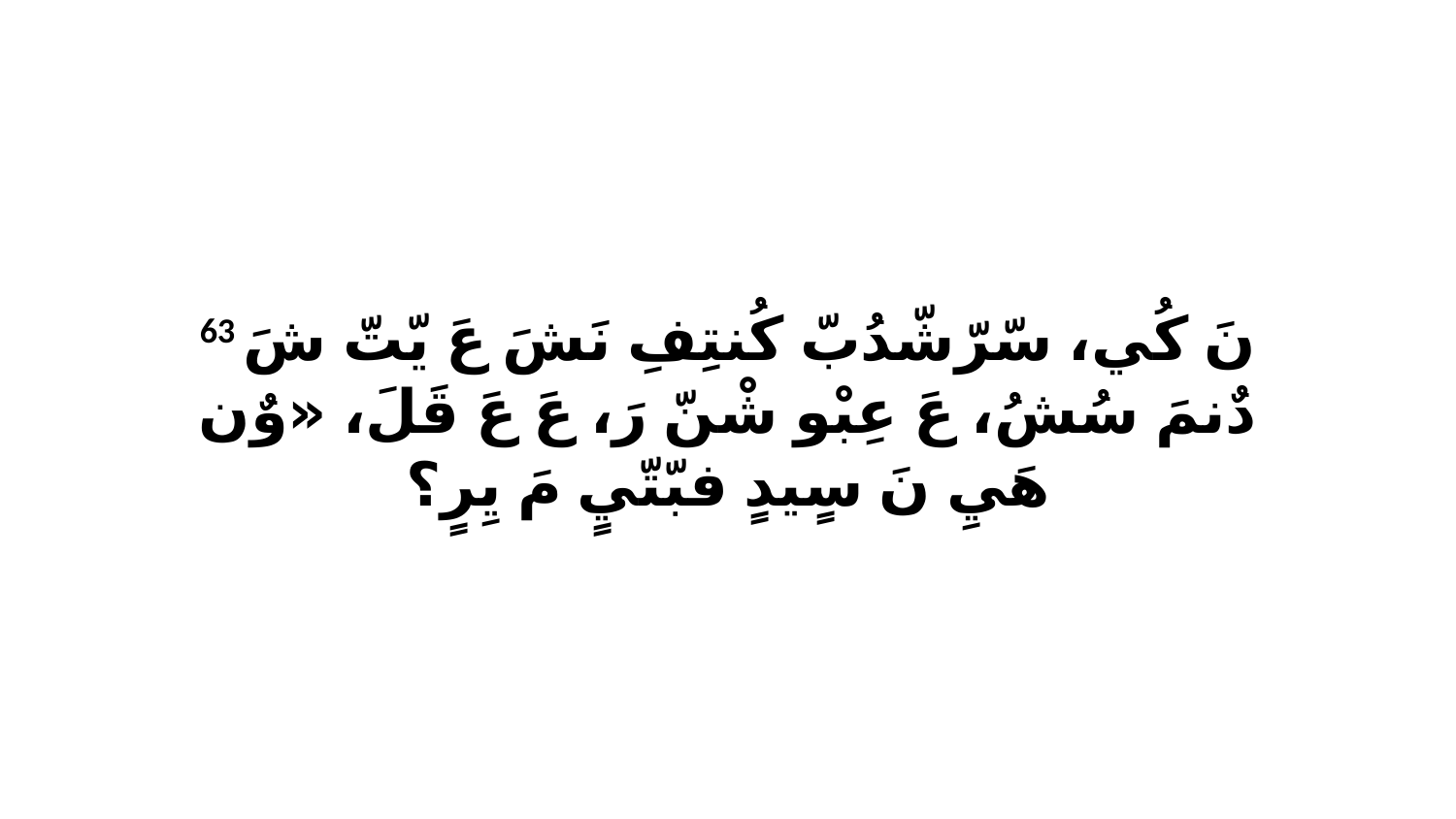

63 نَ كُي، سّرّشّدُبّ كُنتِفِ نَشَ عَ يّتّ شَ دٌنمَ سُشُ، عَ عِبْو شْنّ رَ، عَ عَ قَلَ، «وٌن هَيِ نَ سٍيدٍ فبّتّيٍ مَ يِرٍ؟